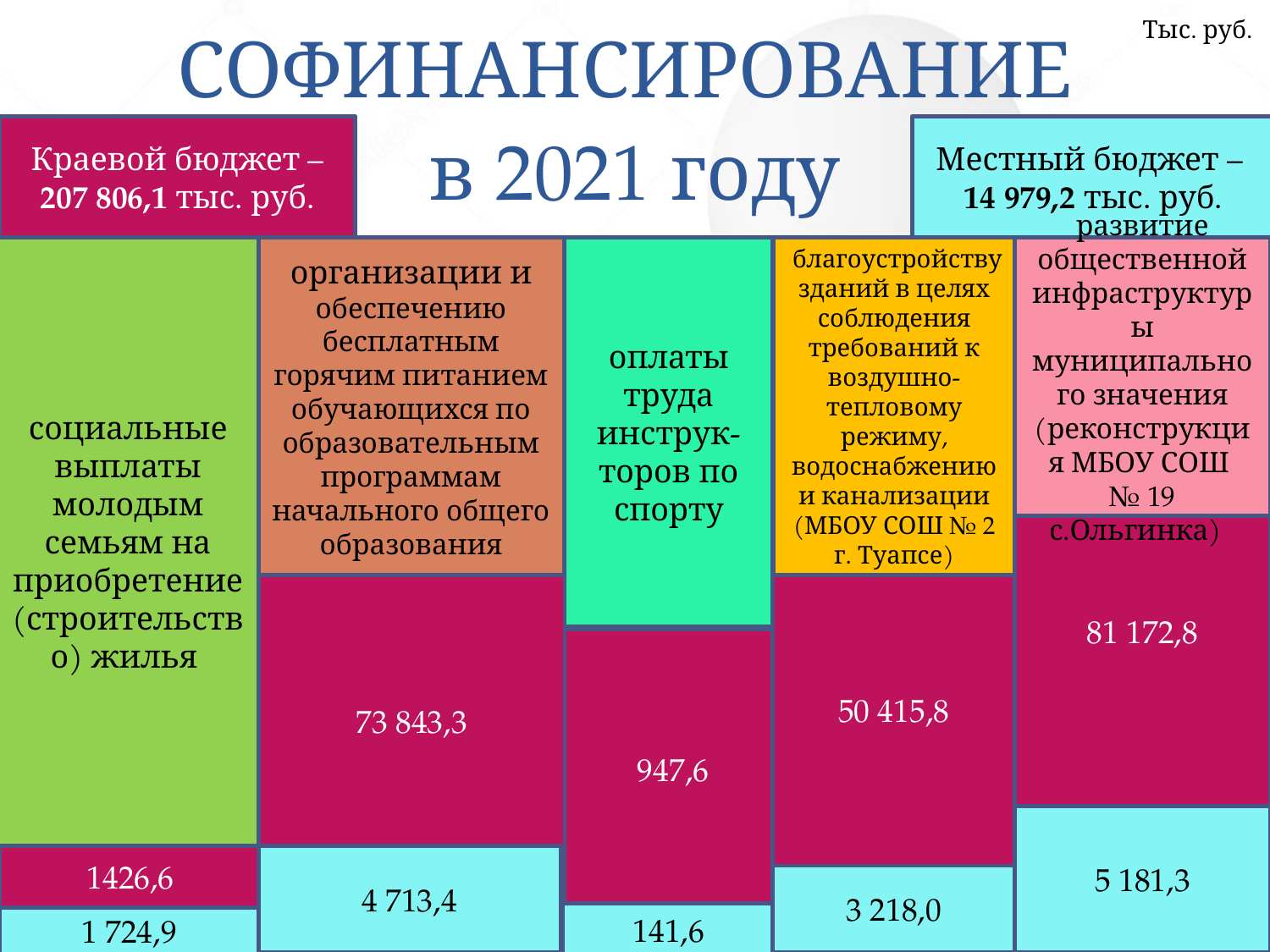

# СОФИНАНСИРОВАНИЕ в 2021 году
Тыс. руб.
Краевой бюджет – 207 806,1 тыс. руб.
Местный бюджет –
14 979,2 тыс. руб.
организации и обеспечению бесплатным горячим питанием обучающихся по образовательным программам начального общего образования
социальные выплаты молодым семьям на приобретение (строительство) жилья
оплаты труда инструк-
торов по спорту
 благоустройству зданий в целях соблюдения требований к воздушно-тепловому режиму, водоснабжению и канализации (МБОУ СОШ № 2 г. Туапсе)
развитие общественной инфраструктуры муниципального значения (реконструкция МБОУ СОШ
№ 19 с.Ольгинка)
81 172,8
50 415,8
73 843,3
947,6
5 181,3
1426,6
4 713,4
3 218,0
1 724,9
141,6